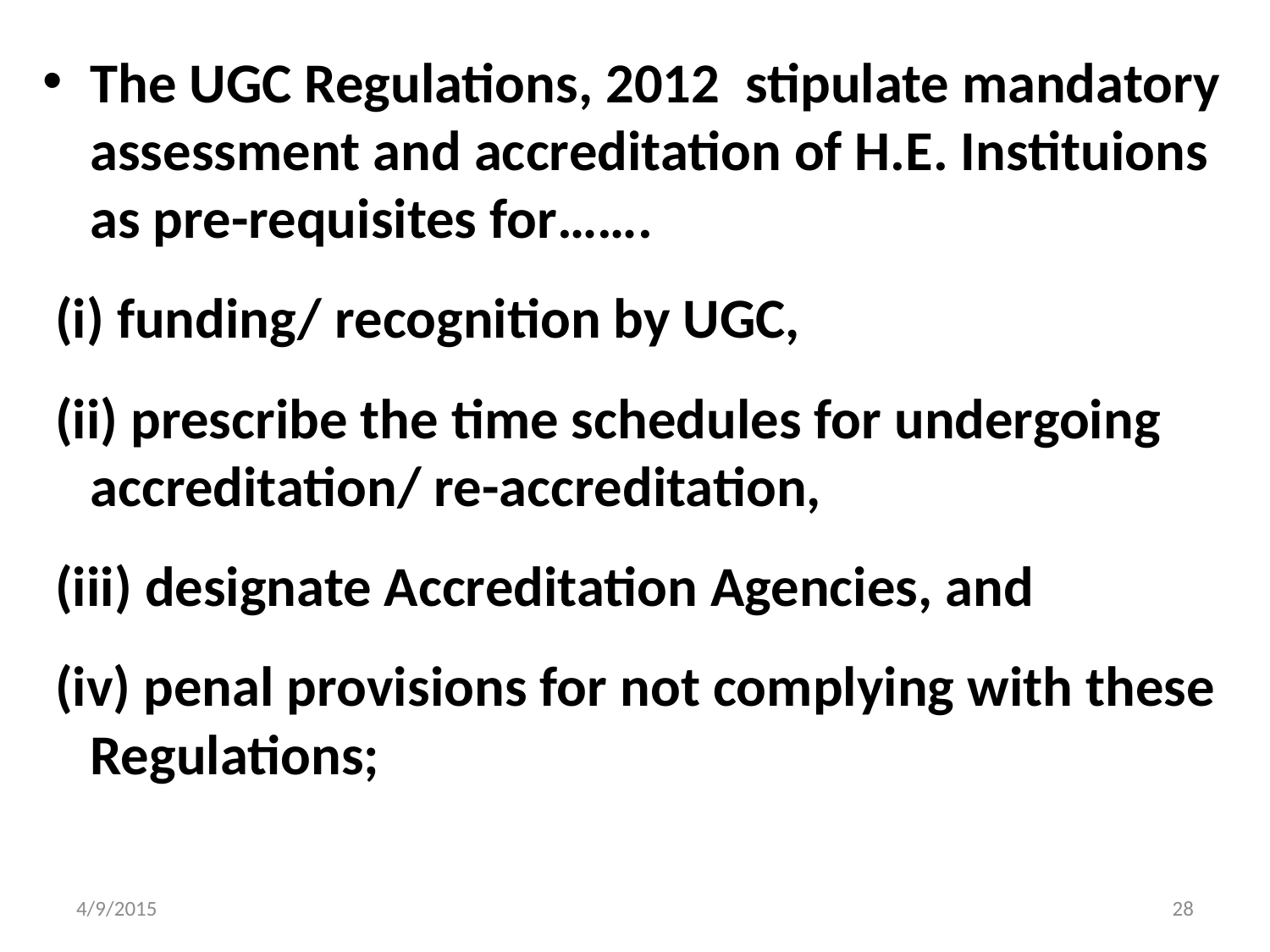

The UGC Regulations, 2012  stipulate mandatory assessment and accreditation of H.E. Instituions as pre-requisites for…….
 (i) funding/ recognition by UGC,
 (ii) prescribe the time schedules for undergoing accreditation/ re-accreditation,
 (iii) designate Accreditation Agencies, and
 (iv) penal provisions for not complying with these Regulations;
4/9/2015
28